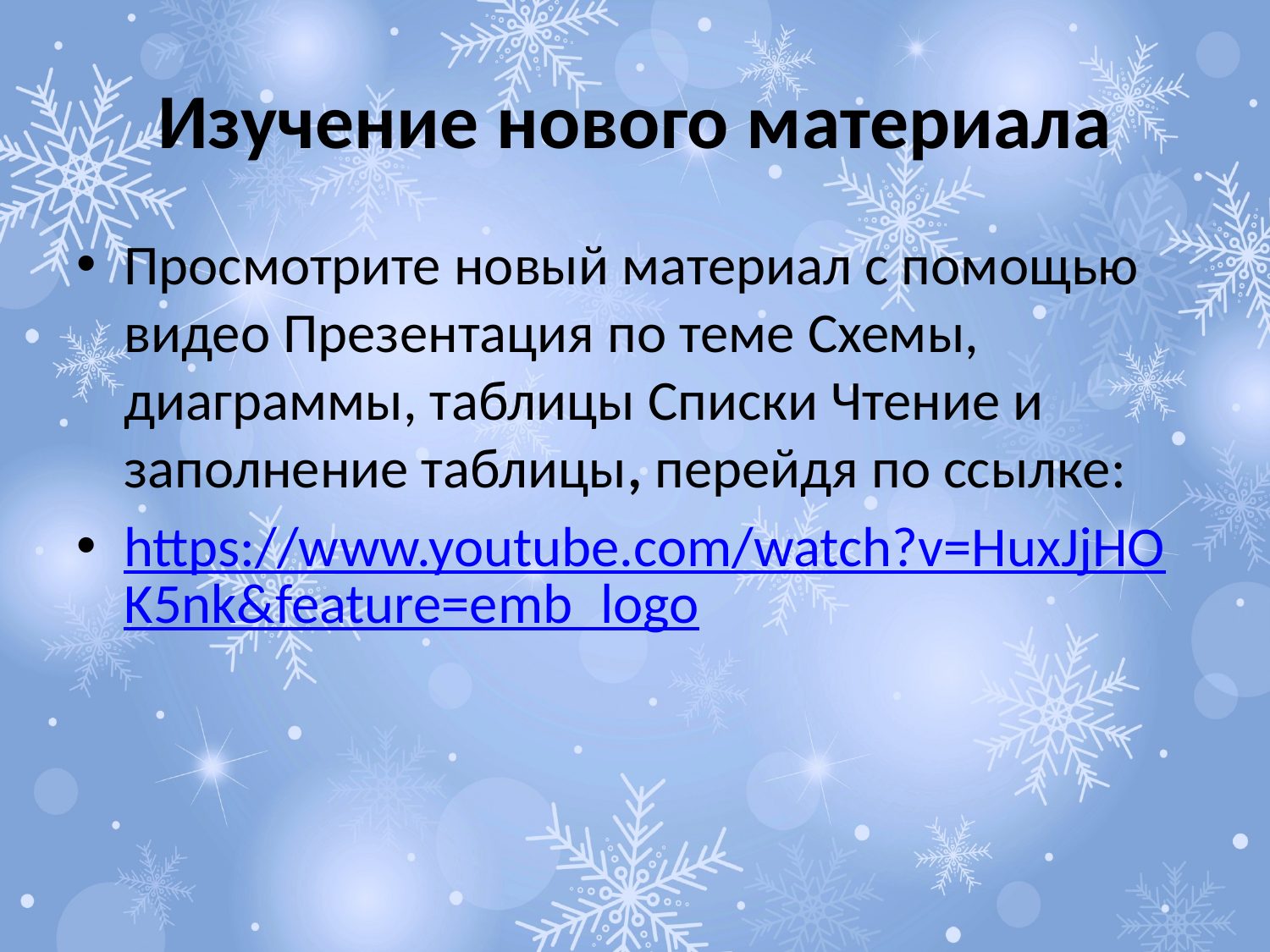

# Изучение нового материала
Просмотрите новый материал с помощью видео Презентация по теме Схемы, диаграммы, таблицы Списки Чтение и заполнение таблицы, перейдя по ссылке:
https://www.youtube.com/watch?v=HuxJjHOK5nk&feature=emb_logo